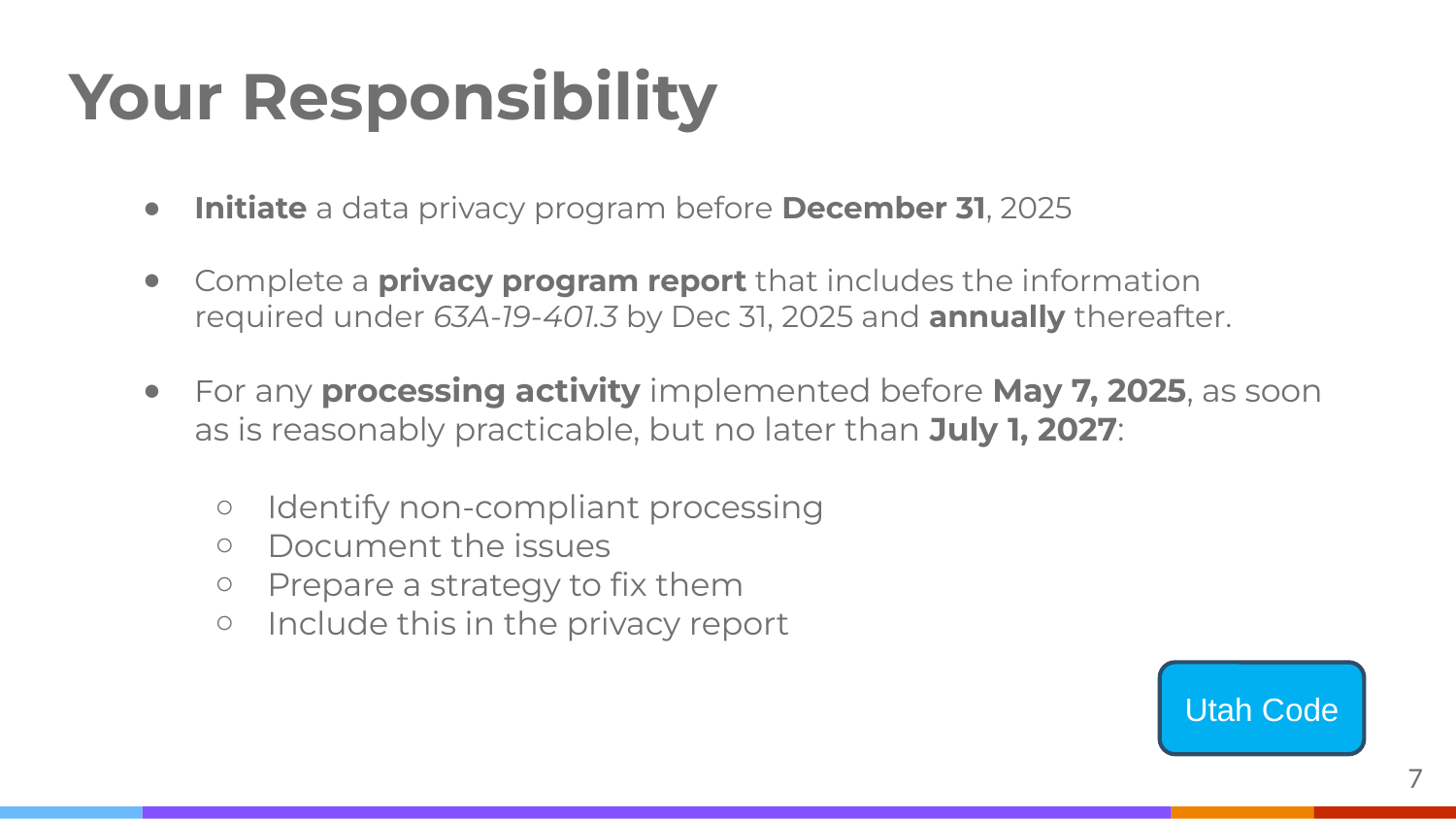

Your Responsibility
Initiate a data privacy program before December 31, 2025

Complete a privacy program report that includes the information required under 63A-19-401.3 by Dec 31, 2025 and annually thereafter.

For any processing activity implemented before May 7, 2025, as soon as is reasonably practicable, but no later than July 1, 2027:

Identify non-compliant processing
Document the issues
Prepare a strategy to fix them
Include this in the privacy report

Utah Code
7